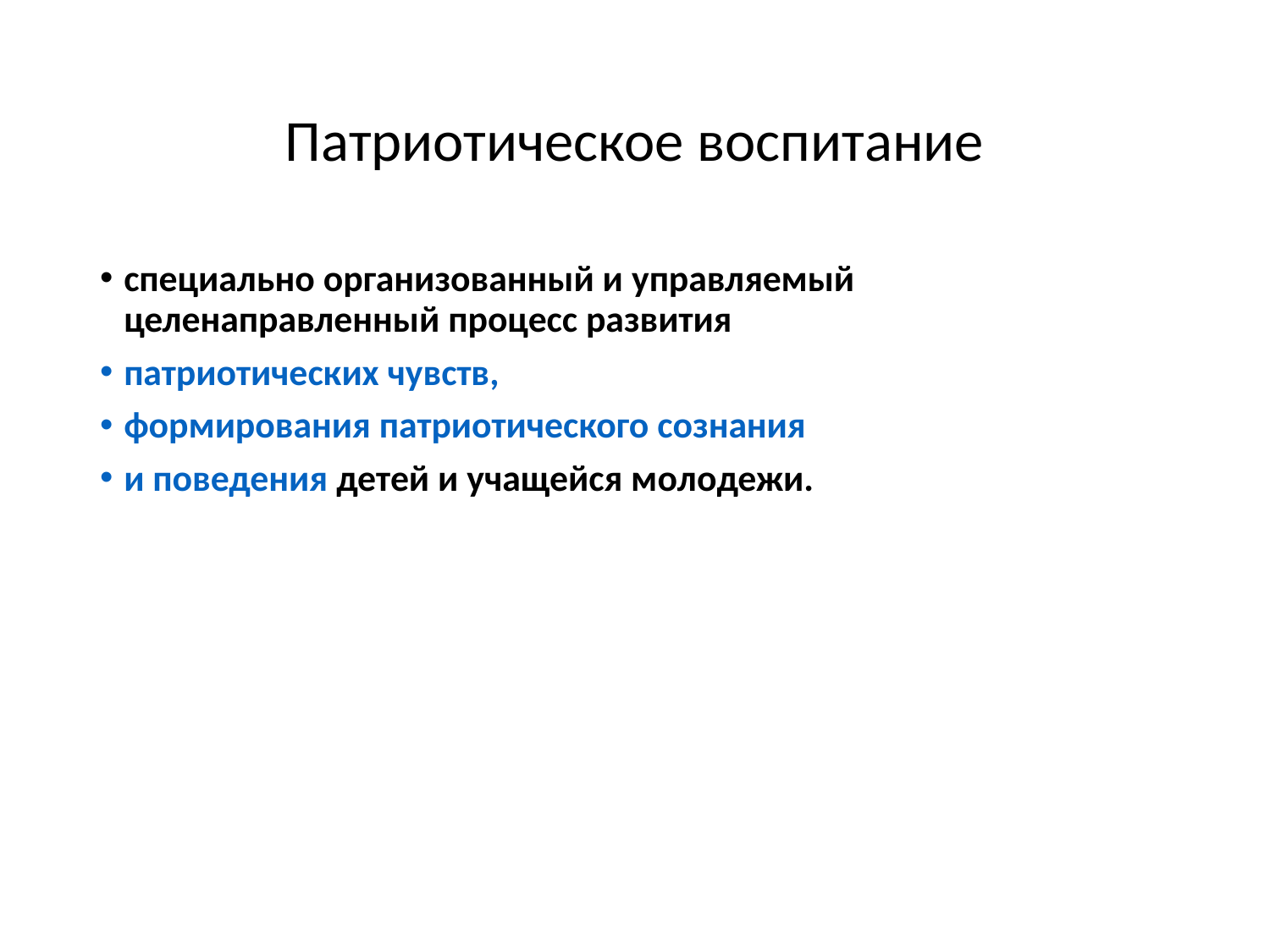

# Патриотическое воспитание
специально организованный и управляемый целенаправленный процесс развития
патриотических чувств,
формирования патриотического сознания
и поведения детей и учащейся молодежи.